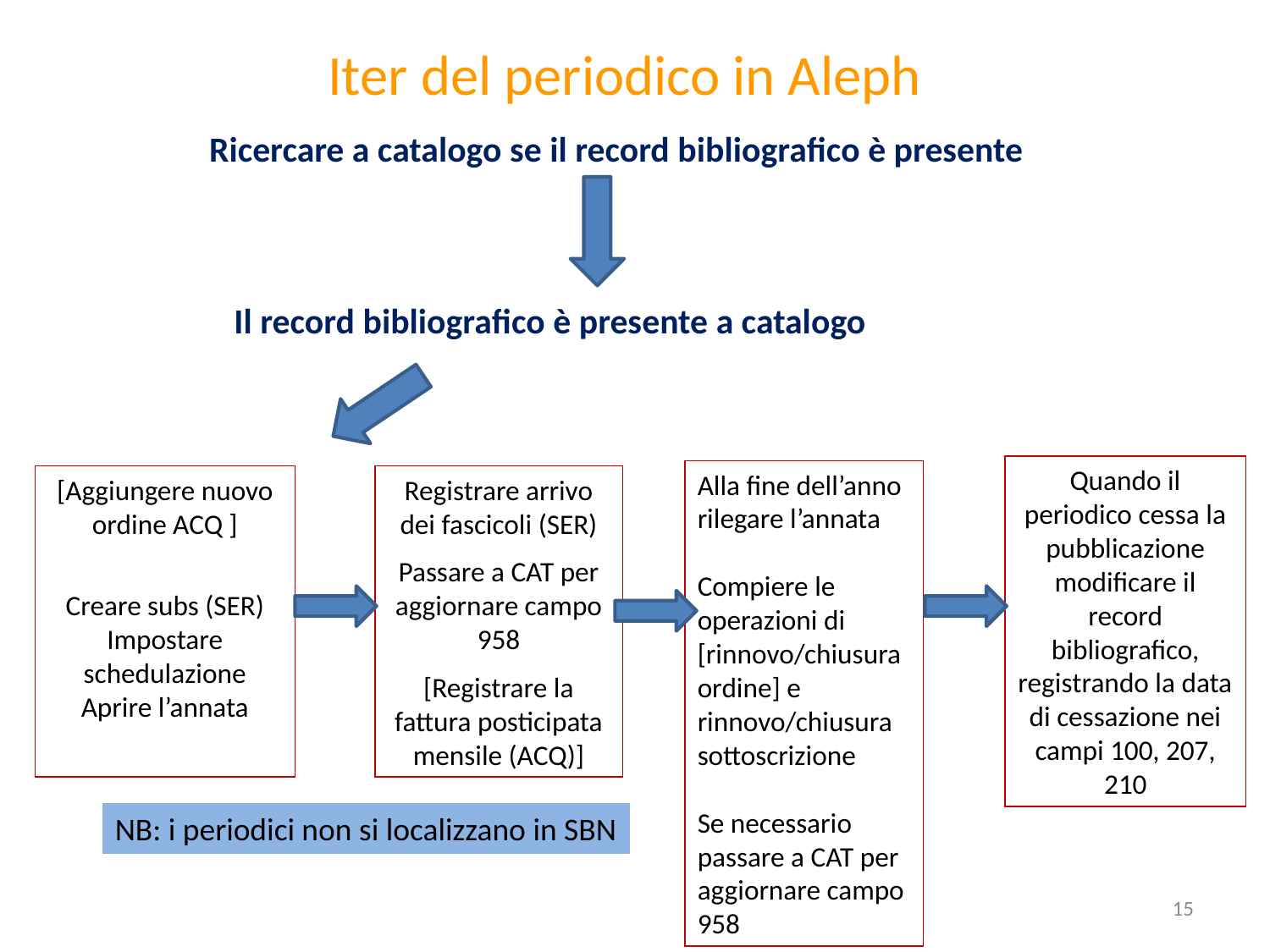

# Iter del periodico in Aleph
 Ricercare a catalogo se il record bibliografico è presente

Il record bibliografico è presente a catalogo

Quando il periodico cessa la pubblicazione modificare il record bibliografico, registrando la data di cessazione nei campi 100, 207, 210
Alla fine dell’anno rilegare l’annata

Compiere le operazioni di [rinnovo/chiusura ordine] e  rinnovo/chiusura sottoscrizione

Se necessario passare a CAT per aggiornare campo 958
[Aggiungere nuovo ordine ACQ ]
Creare subs (SER)
Impostare schedulazione
Aprire l’annata

Registrare arrivo dei fascicoli (SER)
Passare a CAT per aggiornare campo 958
[Registrare la fattura posticipata mensile (ACQ)]

NB: i periodici non si localizzano in SBN
15